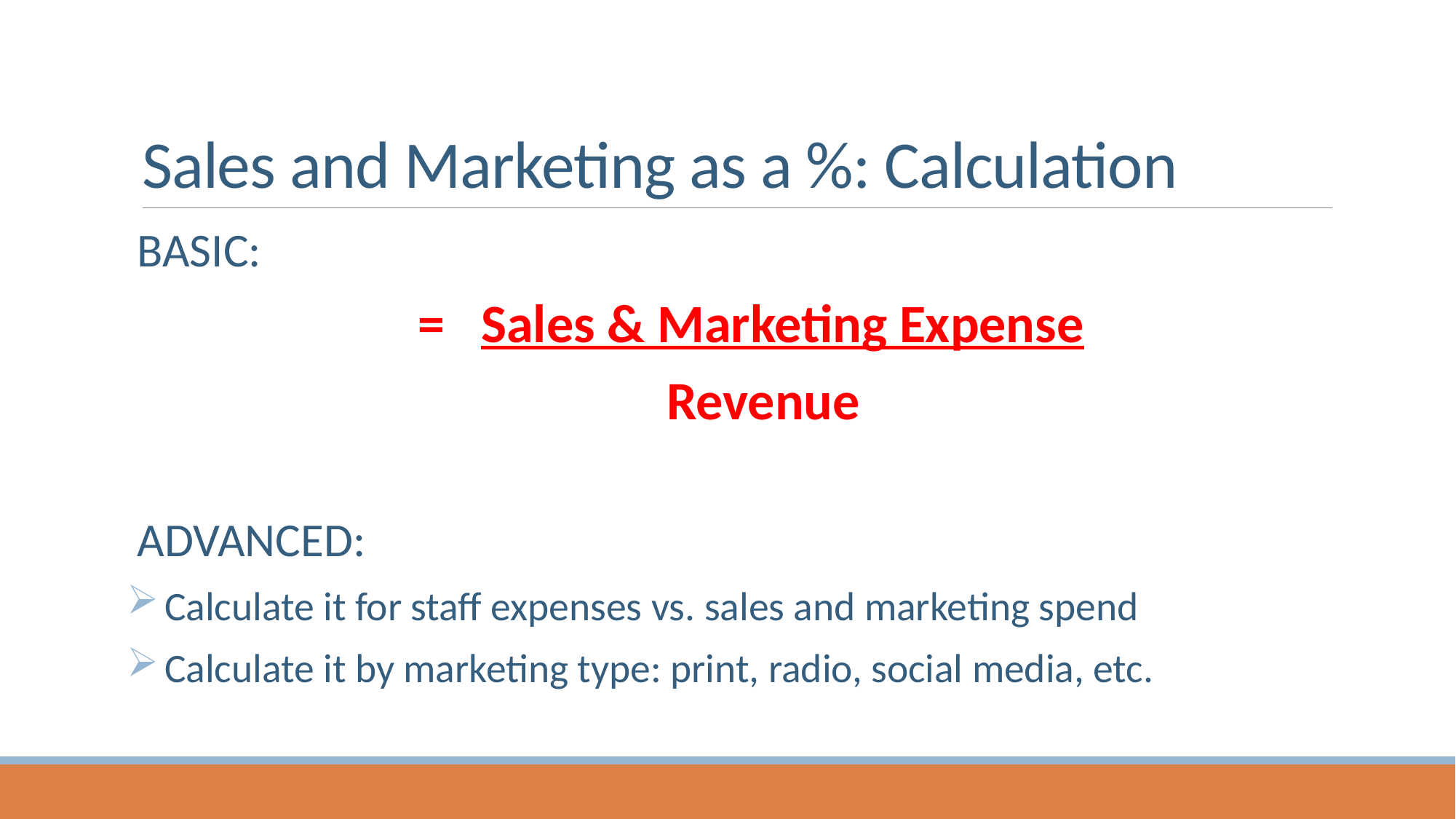

# Sales and Marketing as a %: Calculation
BASIC:
=   Sales & Marketing Expense
  Revenue

ADVANCED:
 Calculate it for staff expenses vs. sales and marketing spend
 Calculate it by marketing type: print, radio, social media, etc.